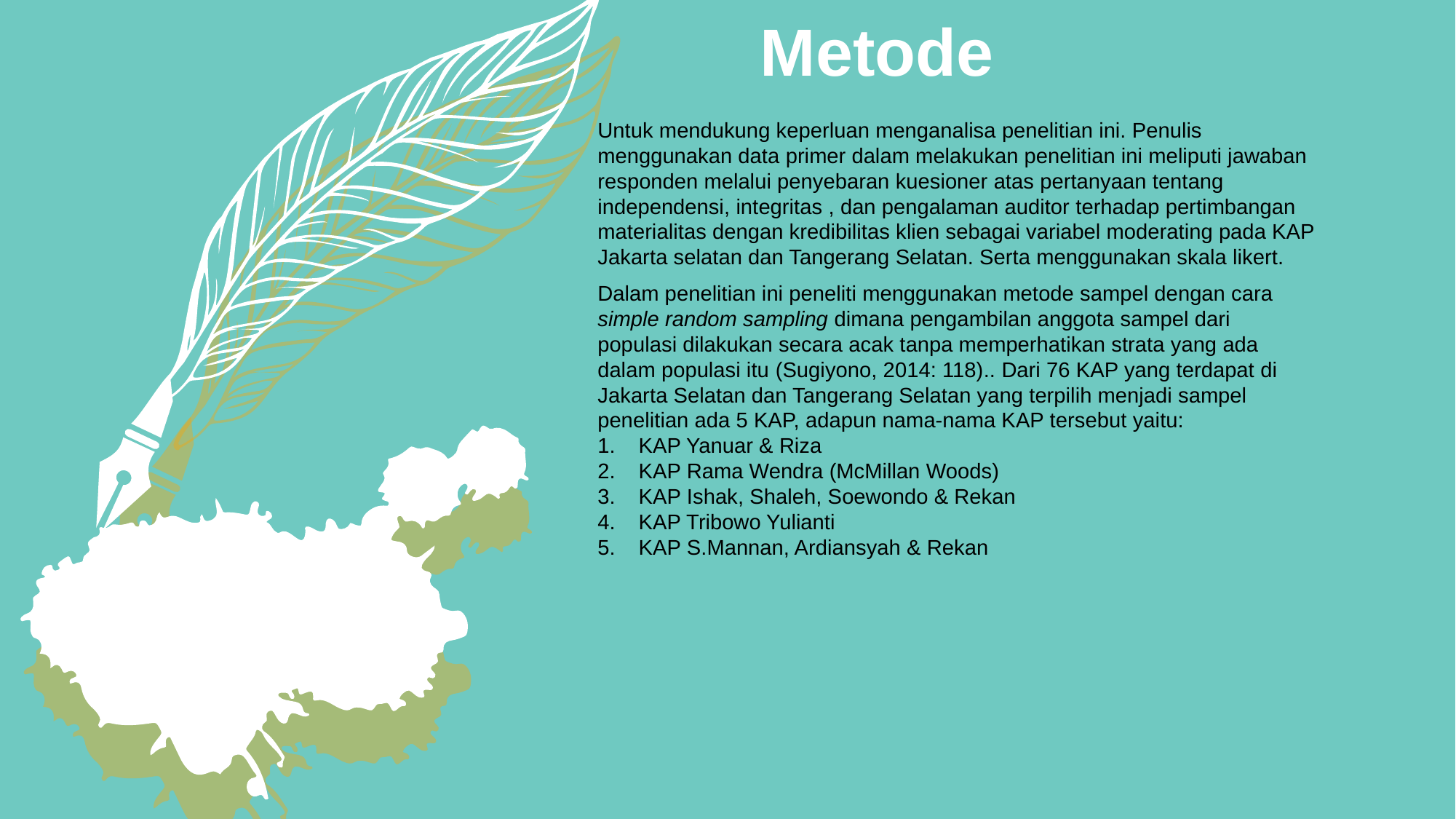

Metode

Untuk mendukung keperluan menganalisa penelitian ini. Penulis menggunakan data primer dalam melakukan penelitian ini meliputi jawaban responden melalui penyebaran kuesioner atas pertanyaan tentang independensi, integritas , dan pengalaman auditor terhadap pertimbangan materialitas dengan kredibilitas klien sebagai variabel moderating pada KAP Jakarta selatan dan Tangerang Selatan. Serta menggunakan skala likert.

Dalam penelitian ini peneliti menggunakan metode sampel dengan cara simple random sampling dimana pengambilan anggota sampel dari populasi dilakukan secara acak tanpa memperhatikan strata yang ada dalam populasi itu (Sugiyono, 2014: 118).. Dari 76 KAP yang terdapat di Jakarta Selatan dan Tangerang Selatan yang terpilih menjadi sampel penelitian ada 5 KAP, adapun nama-nama KAP tersebut yaitu:
KAP Yanuar & Riza
KAP Rama Wendra (McMillan Woods)
KAP Ishak, Shaleh, Soewondo & Rekan
KAP Tribowo Yulianti
KAP S.Mannan, Ardiansyah & Rekan